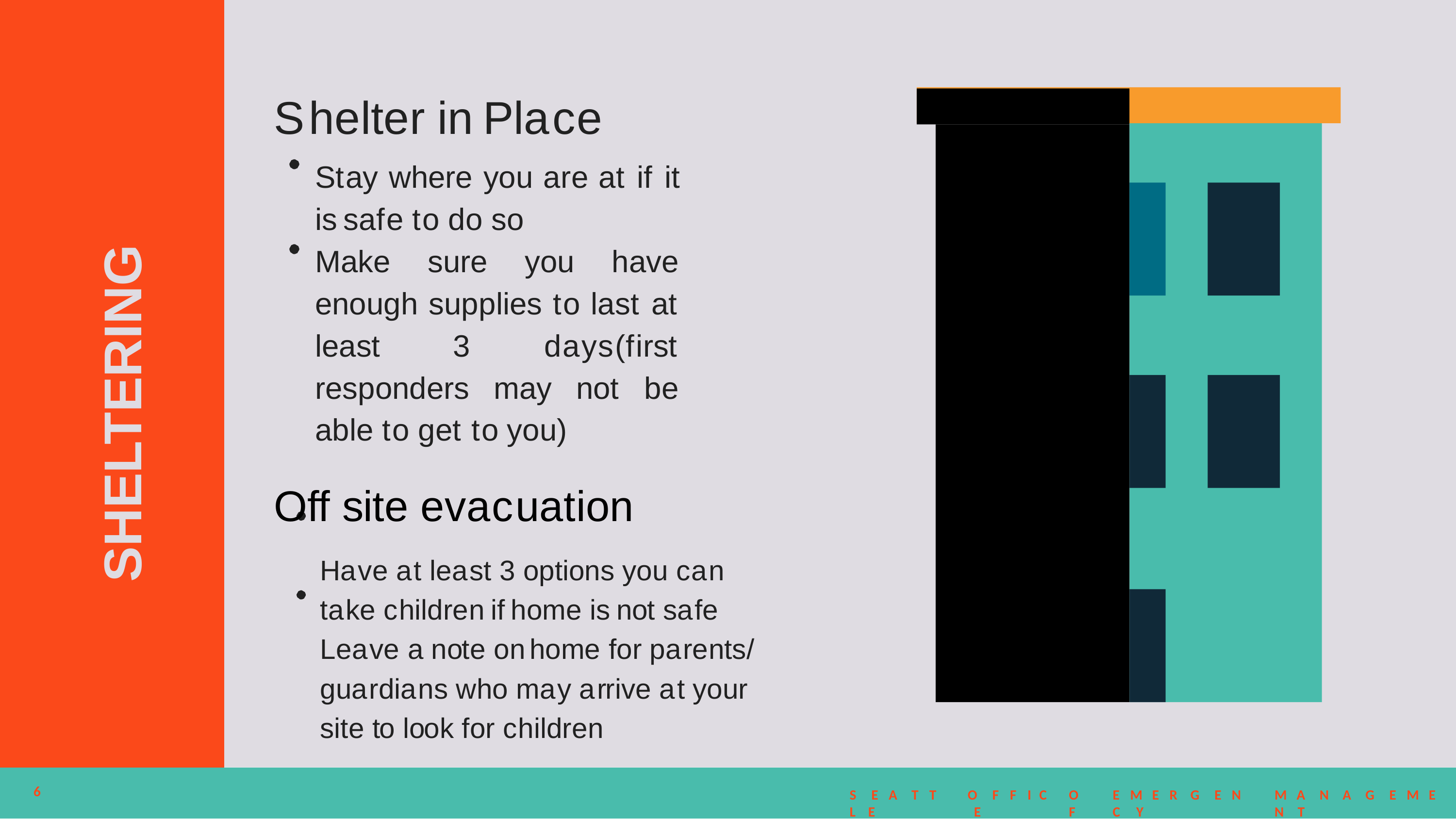

# Shelter in Place

Stay where you are at if it is safe to do so
Make sure you have enough supplies to last at least 3 days(first responders may not be able to get to you)

Off site evacuation
Have at least 3 options you can take children if home is not safe Leave a note on home for parents/ guardians who may arrive at your site to look for children

SHELTERING

6
S  E  A  T  T  L  E
O  F  F  I  C  E
O  F
E  M  E  R  G  E  N  C  Y
M  A  N  A  G  E  M  E  N  T